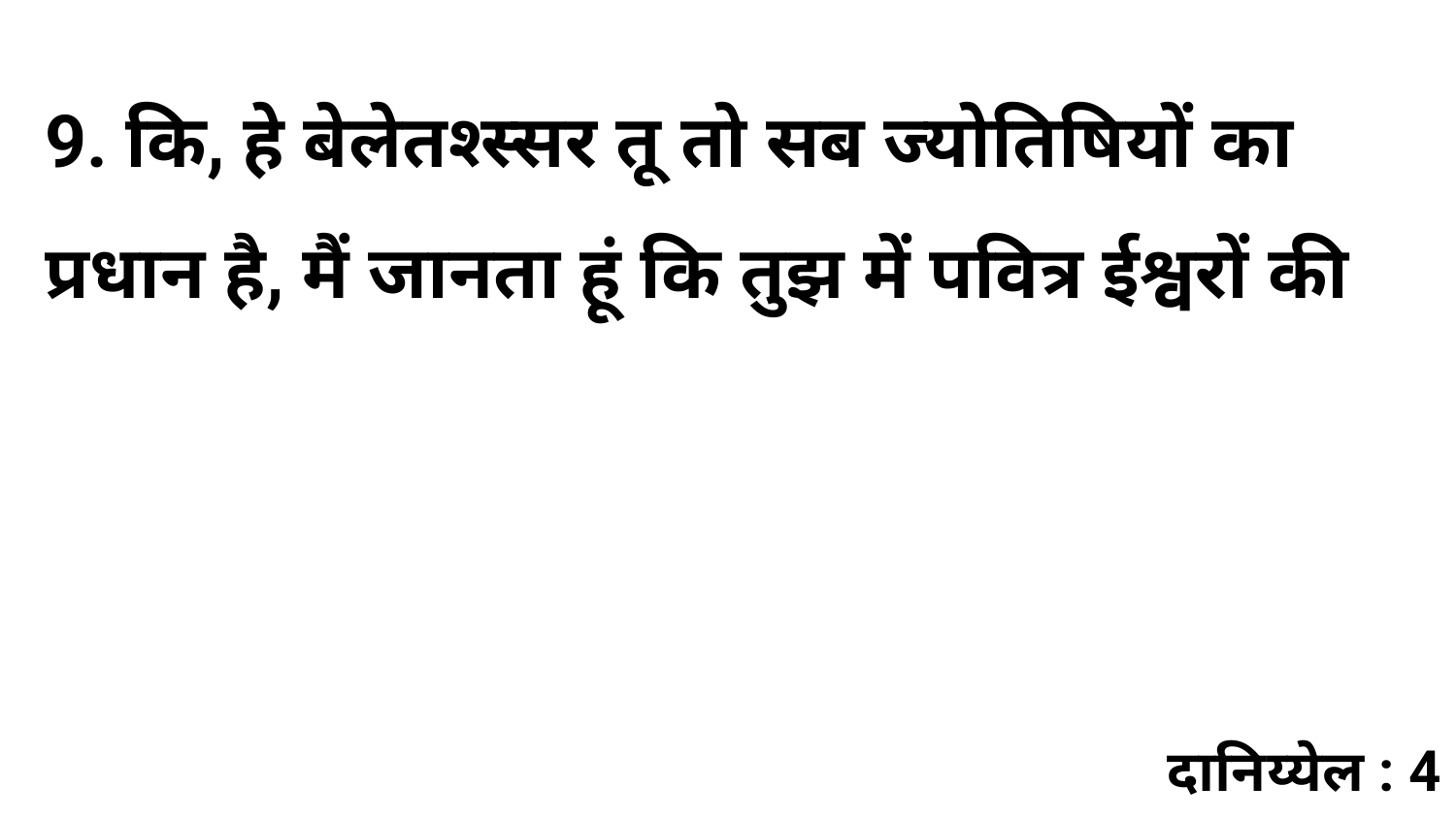

9. कि, हे बेलेतश्स्सर तू तो सब ज्योतिषियों का प्रधान है, मैं जानता हूं कि तुझ में पवित्र ईश्वरों की
दानिय्येल : 4